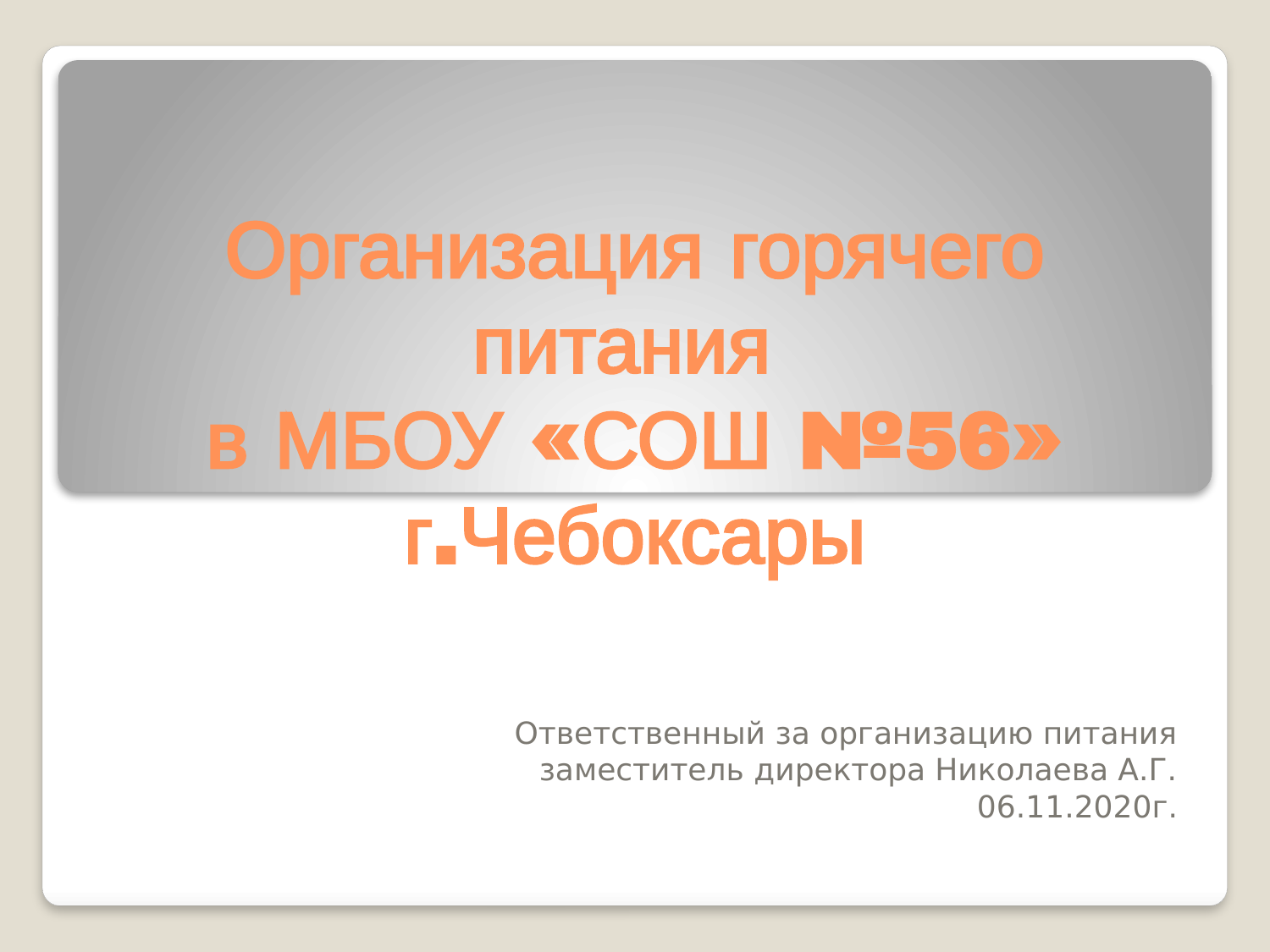

# Организация горячего питания в МБОУ «СОШ №56» г.Чебоксары
Ответственный за организацию питания
заместитель директора Николаева А.Г.
06.11.2020г.